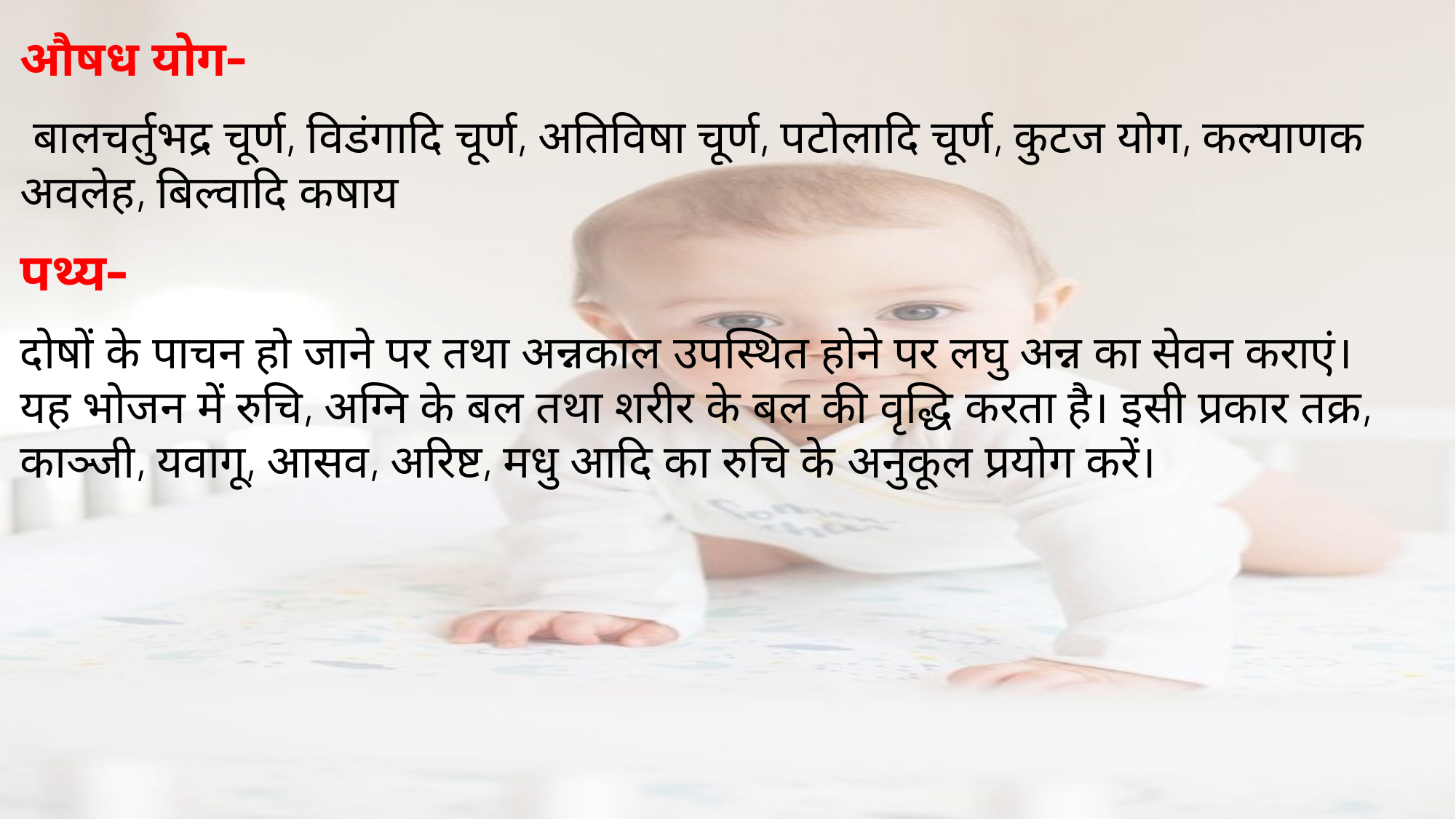

औषध योग-

 बालचर्तुभद्र चूर्ण, विडंगादि चूर्ण, अतिविषा चूर्ण, पटोलादि चूर्ण, कुटज योग, कल्याणक अवलेह, बिल्वादि कषाय

पथ्य-

दोषों के पाचन हो जाने पर तथा अन्नकाल उपस्थित होने पर लघु अन्न का सेवन कराएं।
यह भोजन में रुचि, अग्नि के बल तथा शरीर के बल की वृद्धि करता है। इसी प्रकार तक्र, काञ्जी, यवागू, आसव, अरिष्ट, मधु आदि का रुचि के अनुकूल प्रयोग करें।